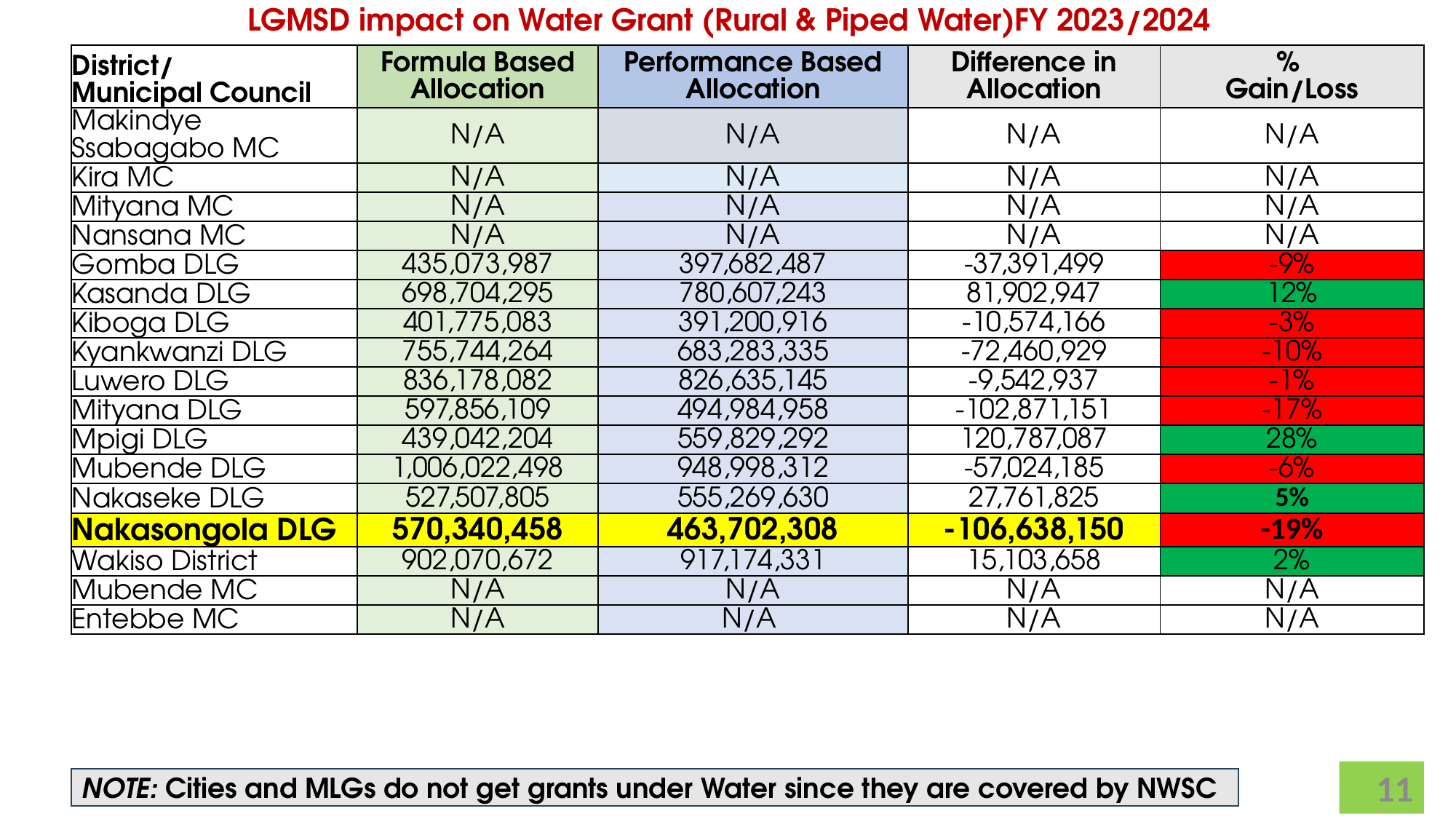

# LGMSD impact on Water Grant (Rural & Piped Water)FY 2023/2024
| District/ Municipal Council | Formula Based Allocation | Performance Based Allocation | Difference in Allocation | % Gain/Loss |
| --- | --- | --- | --- | --- |
| Makindye Ssabagabo MC | N/A | N/A | N/A | N/A |
| Kira MC | N/A | N/A | N/A | N/A |
| Mityana MC | N/A | N/A | N/A | N/A |
| Nansana MC | N/A | N/A | N/A | N/A |
| Gomba DLG | 435,073,987 | 397,682,487 | -37,391,499 | -9% |
| Kasanda DLG | 698,704,295 | 780,607,243 | 81,902,947 | 12% |
| Kiboga DLG | 401,775,083 | 391,200,916 | -10,574,166 | -3% |
| Kyankwanzi DLG | 755,744,264 | 683,283,335 | -72,460,929 | -10% |
| Luwero DLG | 836,178,082 | 826,635,145 | -9,542,937 | -1% |
| Mityana DLG | 597,856,109 | 494,984,958 | -102,871,151 | -17% |
| Mpigi DLG | 439,042,204 | 559,829,292 | 120,787,087 | 28% |
| Mubende DLG | 1,006,022,498 | 948,998,312 | -57,024,185 | -6% |
| Nakaseke DLG | 527,507,805 | 555,269,630 | 27,761,825 | 5% |
| Nakasongola DLG | 570,340,458 | 463,702,308 | -106,638,150 | -19% |
| Wakiso District | 902,070,672 | 917,174,331 | 15,103,658 | 2% |
| Mubende MC | N/A | N/A | N/A | N/A |
| Entebbe MC | N/A | N/A | N/A | N/A |
11
NOTE: Cities and MLGs do not get grants under Water since they are covered by NWSC